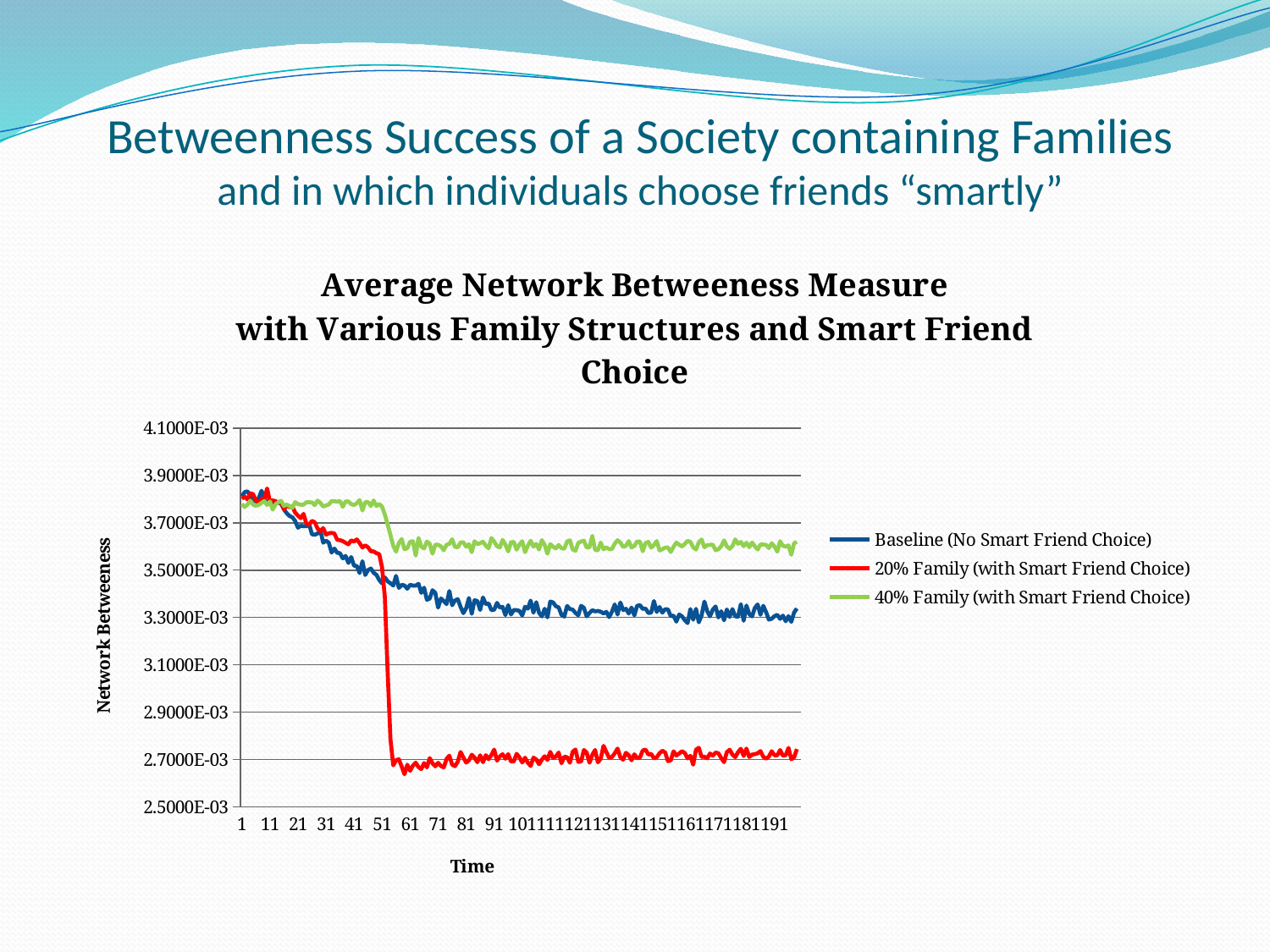

# Betweenness Success of a Society containing Families and in which individuals choose friends “smartly”

### Chart: Average Network Betweeness Measure
with Various Family Structures and Smart Friend Choice

| Category |  |  |  |
|---|---|---|---|